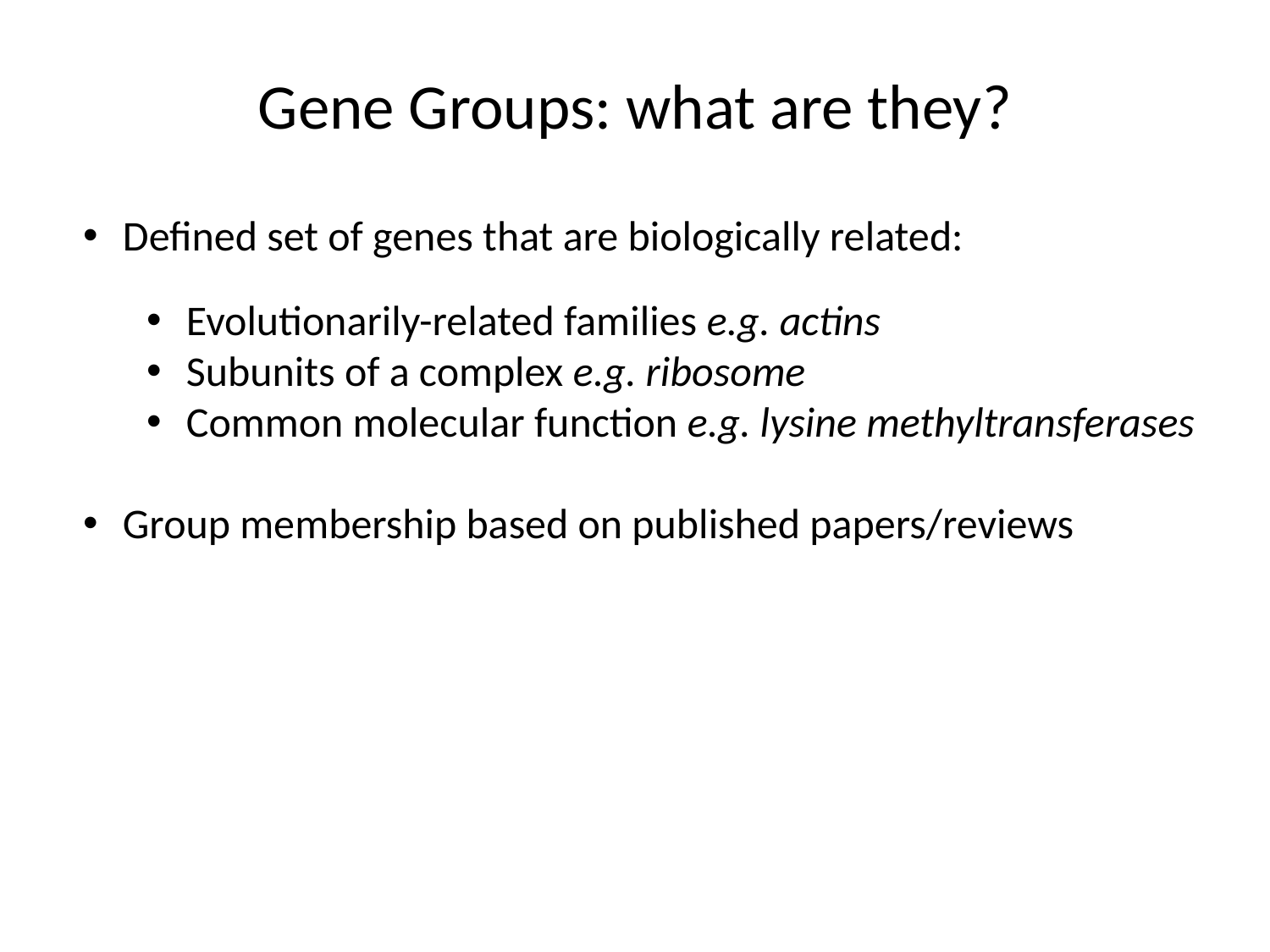

# Gene Groups: what are they?
Defined set of genes that are biologically related:

Evolutionarily-related families e.g. actins
Subunits of a complex e.g. ribosome
Common molecular function e.g. lysine methyltransferases

Group membership based on published papers/reviews